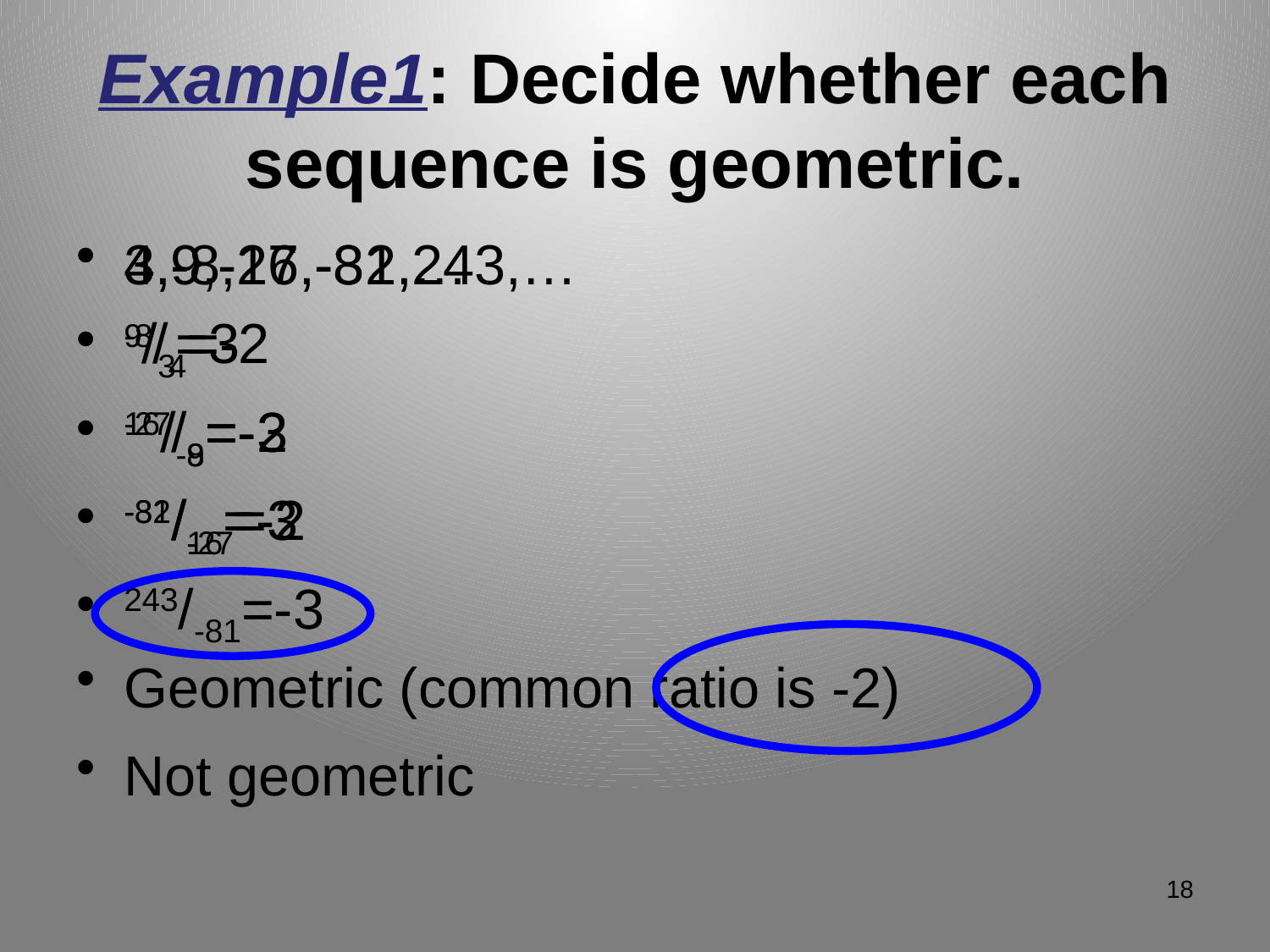

# Example1: Decide whether each sequence is geometric.
4,-8,16,-32,…
-8/4=-2
16/-8=-2
-32/16=-2

Geometric (common ratio is -2)
3,9,-27,-81,243,…
9/3=3
-27/9=-3
-81/-27=3
243/-81=-3

Not geometric

18